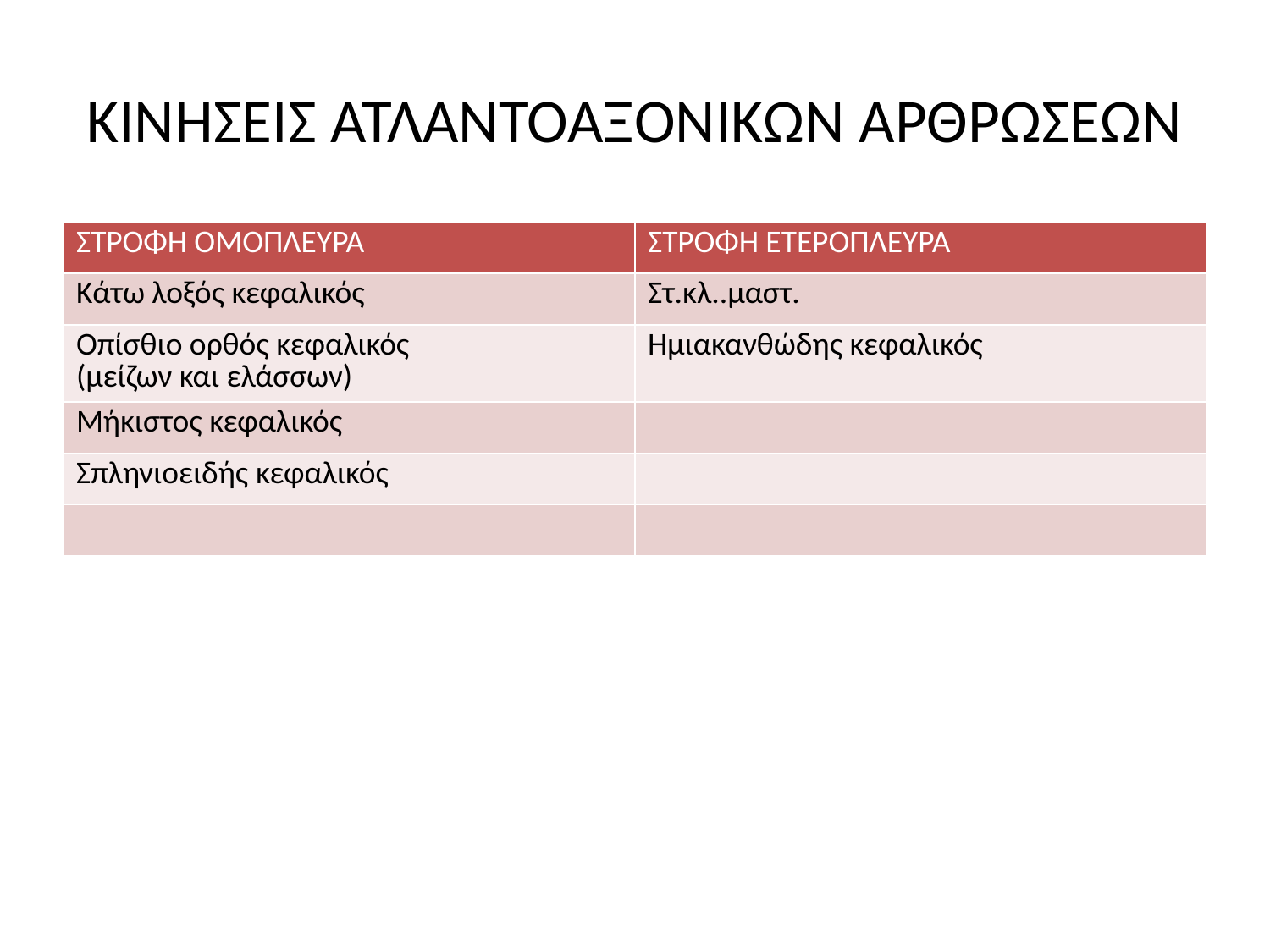

# ΚΙΝΗΣΕΙΣ ΑΤΛΑΝΤΟΑΞΟΝΙΚΩΝ ΑΡΘΡΩΣΕΩΝ
| ΣΤΡΟΦΗ ΟΜΟΠΛΕΥΡΑ | ΣΤΡΟΦΗ ΕΤΕΡΟΠΛΕΥΡΑ |
| --- | --- |
| Κάτω λοξός κεφαλικός | Στ.κλ..μαστ. |
| Οπίσθιο ορθός κεφαλικός (μείζων και ελάσσων) | Ημιακανθώδης κεφαλικός |
| Μήκιστος κεφαλικός |  |
| Σπληνιοειδής κεφαλικός |  |
|  |  |